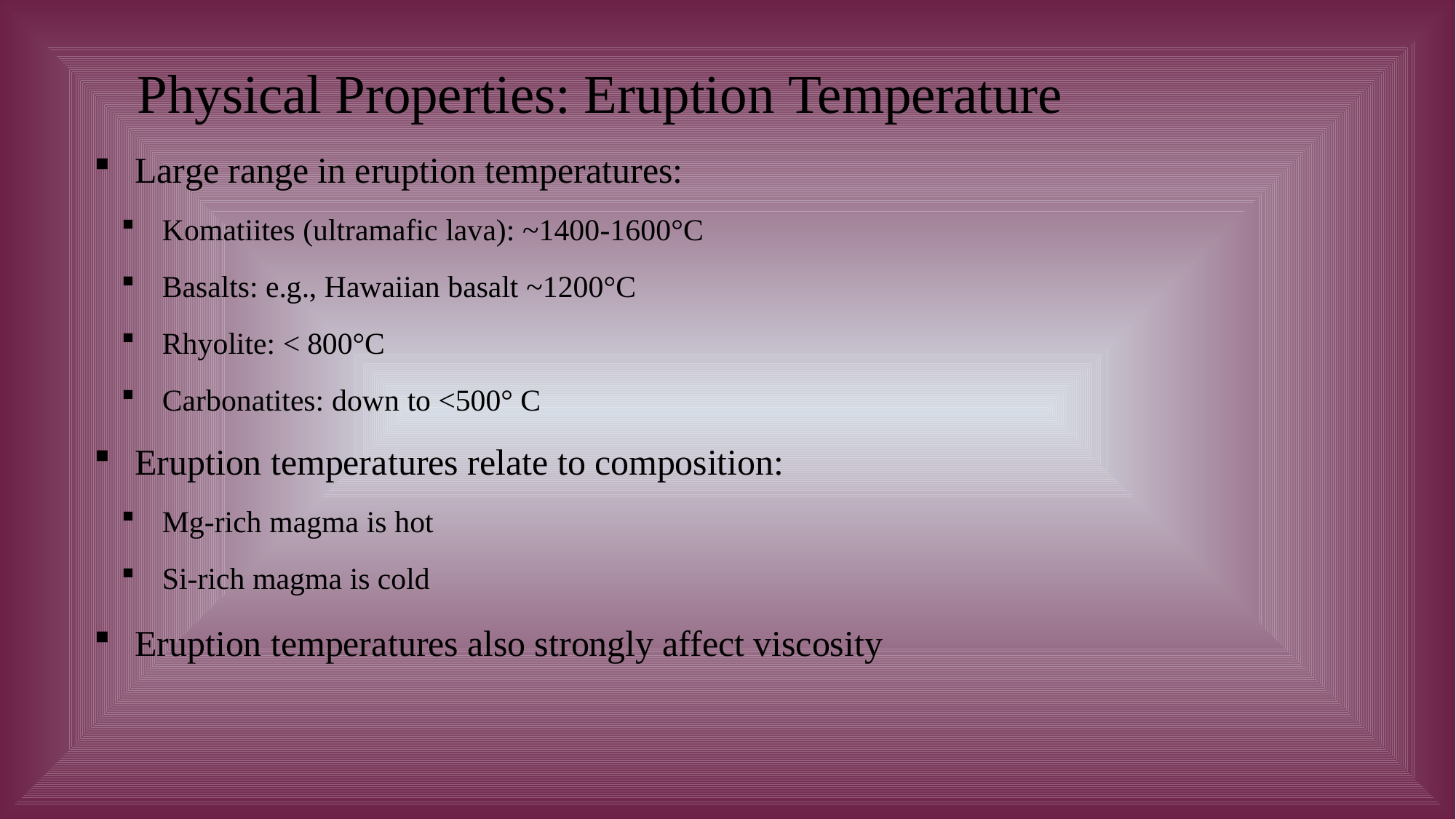

Physical Properties: Eruption Temperature
Large range in eruption temperatures:
Komatiites (ultramafic lava): ~1400-1600°C
Basalts: e.g., Hawaiian basalt ~1200°C
Rhyolite: < 800°C
Carbonatites: down to <500° C
Eruption temperatures relate to composition:
Mg-rich magma is hot
Si-rich magma is cold
Eruption temperatures also strongly affect viscosity